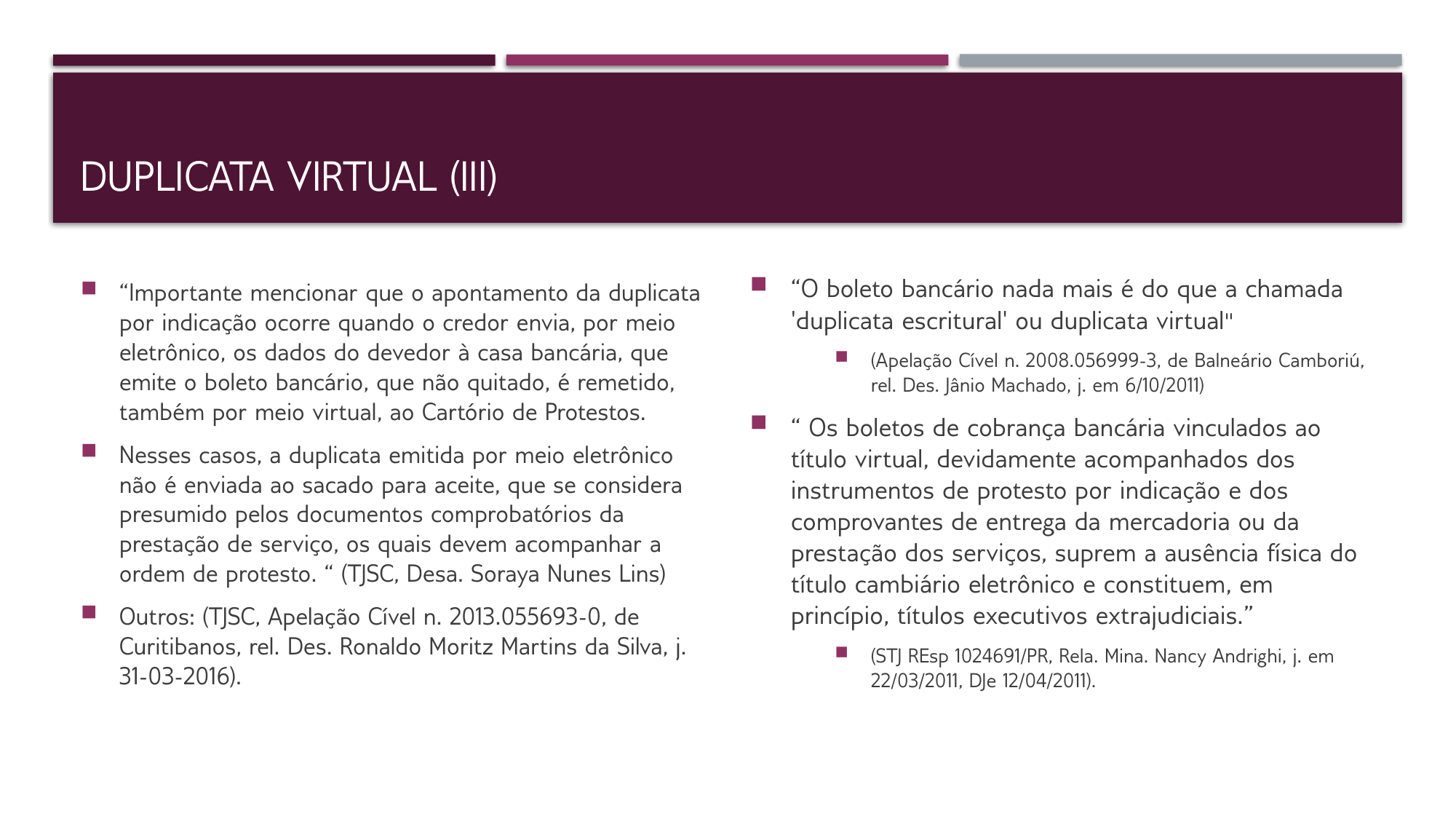

# DUPLICATA VIRTUAL (iiI)
“Importante mencionar que o apontamento da duplicata por indicação ocorre quando o credor envia, por meio eletrônico, os dados do devedor à casa bancária, que emite o boleto bancário, que não quitado, é remetido, também por meio virtual, ao Cartório de Protestos.
Nesses casos, a duplicata emitida por meio eletrônico não é enviada ao sacado para aceite, que se considera presumido pelos documentos comprobatórios da prestação de serviço, os quais devem acompanhar a ordem de protesto. “ (TJSC, Desa. Soraya Nunes Lins)
Outros: (TJSC, Apelação Cível n. 2013.055693-0, de Curitibanos, rel. Des. Ronaldo Moritz Martins da Silva, j. 31-03-2016).
“O boleto bancário nada mais é do que a chamada 'duplicata escritural' ou duplicata virtual"
(Apelação Cível n. 2008.056999-3, de Balneário Camboriú, rel. Des. Jânio Machado, j. em 6/10/2011)
“ Os boletos de cobrança bancária vinculados ao título virtual, devidamente acompanhados dos instrumentos de protesto por indicação e dos comprovantes de entrega da mercadoria ou da prestação dos serviços, suprem a ausência física do título cambiário eletrônico e constituem, em princípio, títulos executivos extrajudiciais.”
(STJ REsp 1024691/PR, Rela. Mina. Nancy Andrighi, j. em 22/03/2011, DJe 12/04/2011).